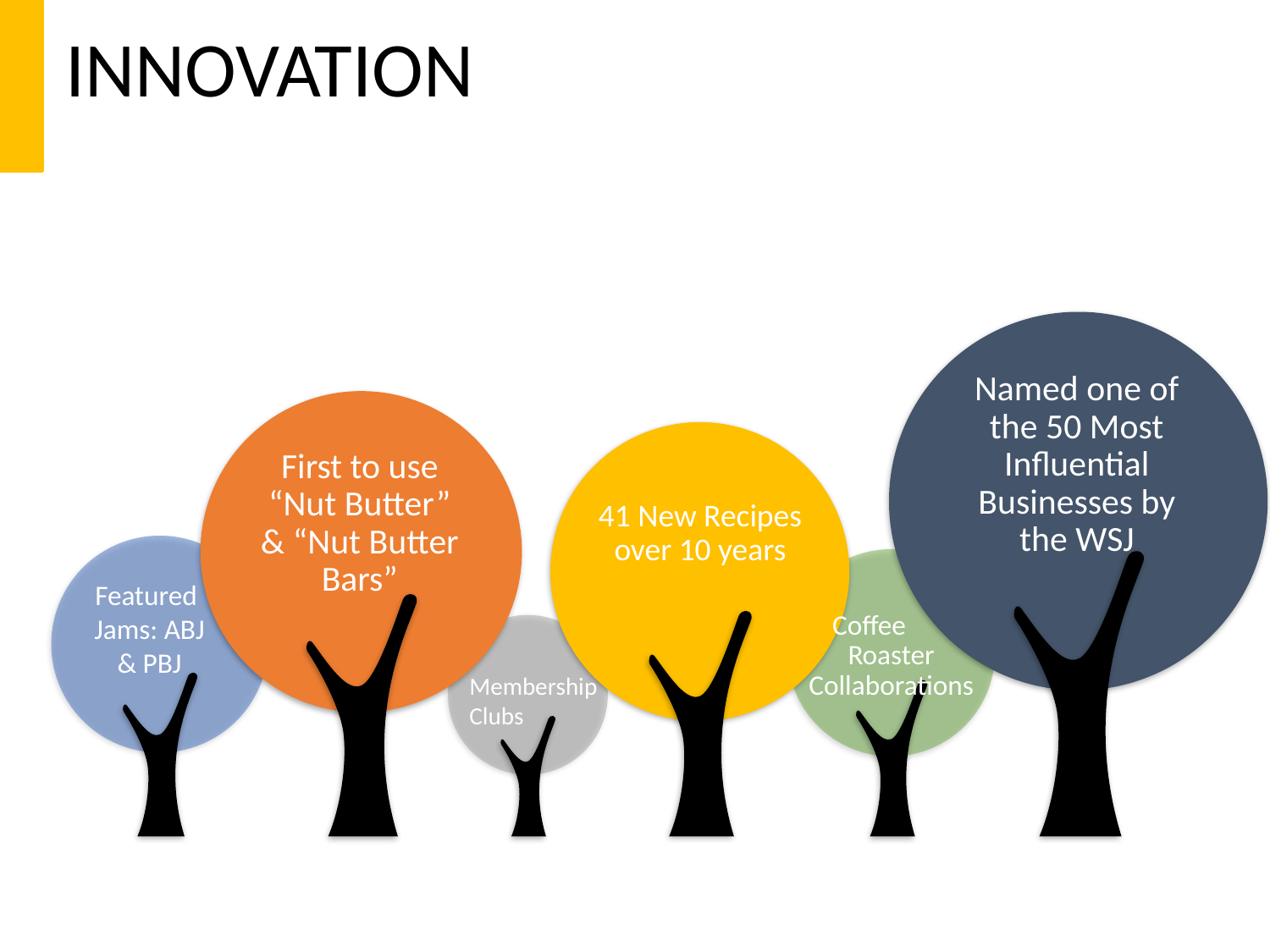

# INNOVATION

Named one of the 50 Most Influential Businesses by the WSJ

First to use “Nut Butter” & “Nut Butter Bars”
41 New Recipes over 10 years

Featured  Jams: ABJ & PBJ

Coffee        Roaster Collaborations

Membership Clubs